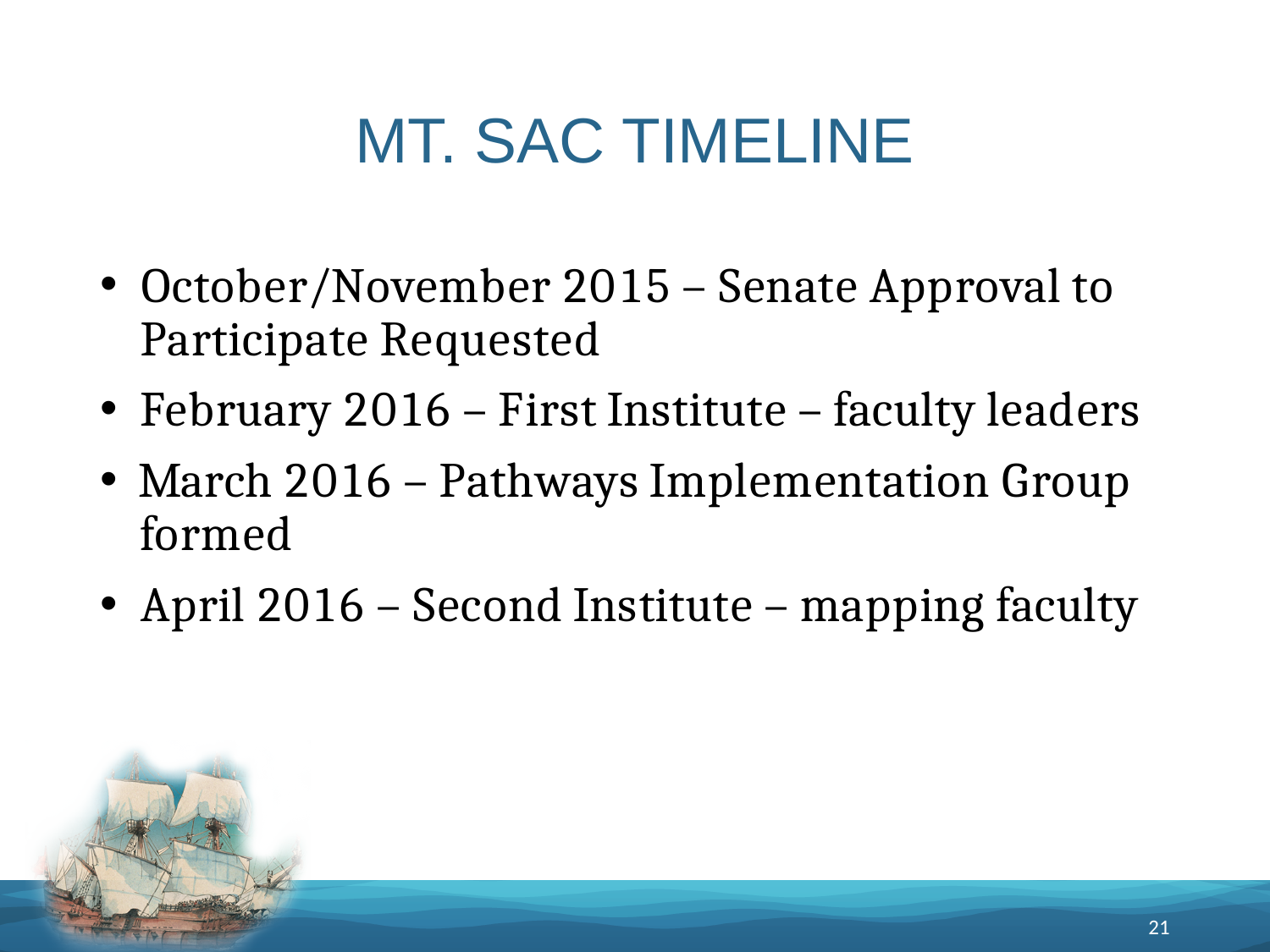

# MT. SAC TIMELINE
October/November 2015 – Senate Approval to Participate Requested
February 2016 – First Institute – faculty leaders
March 2016 – Pathways Implementation Group formed
April 2016 – Second Institute – mapping faculty
21